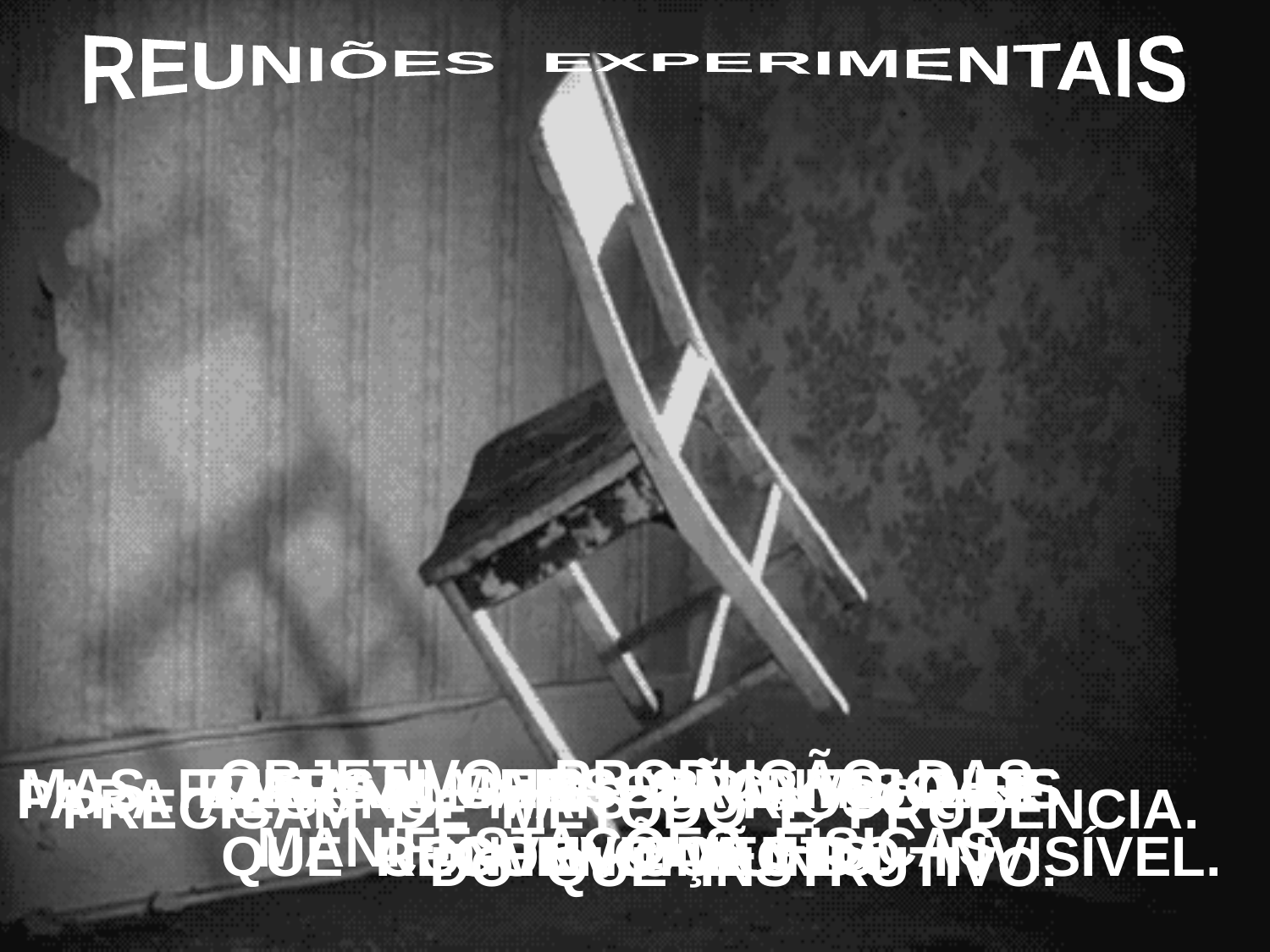

REUNIÕES  EXPERIMENTAIS
OBJETIVO:  PRODUÇÃO  DAS  MANIFESTAÇÕES  FÍSICAS.
PARA  ALGUNS  SÃO  MEIO  DE  CONVICÇÃO.
CAUSA  MAIS  ESPANTO  QUE  CONVENCIMENTO.
MAS  FIZERAM  DESCOBRIR  AS  LEIS                        QUE  REGEM  O  MUNDO  INVISÍVEL.
PARA  ALGUNS:  MAIS  CURIOSO                                    DO  QUE  INSTRUTIVO.
PRECISAM  DE  MÉTODO  E  PRUDÊNCIA.